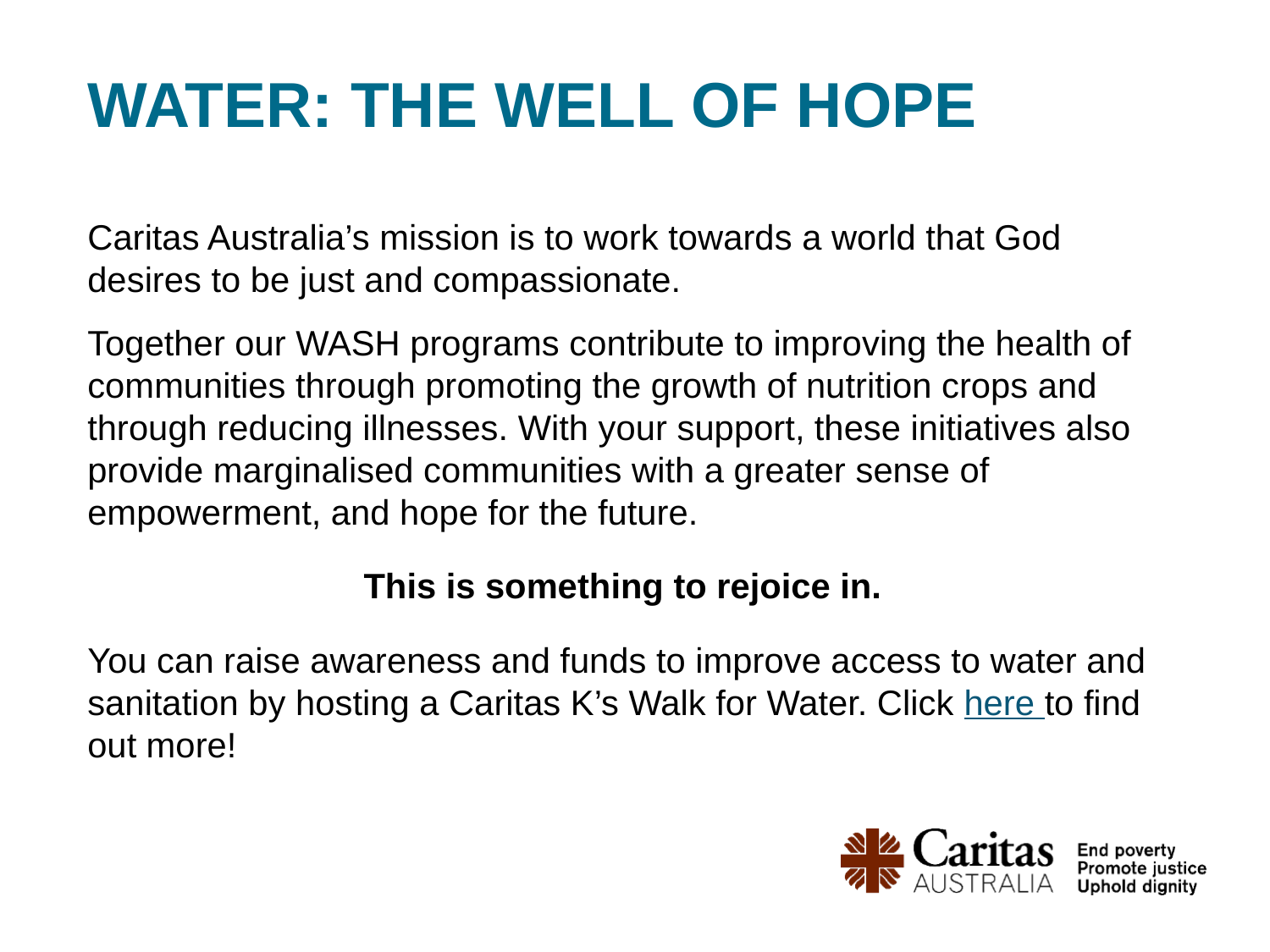

# WATER: THE WELL OF HOPE
Caritas Australia’s mission is to work towards a world that God desires to be just and compassionate.
Together our WASH programs contribute to improving the health of communities through promoting the growth of nutrition crops and through reducing illnesses. With your support, these initiatives also provide marginalised communities with a greater sense of empowerment, and hope for the future.

This is something to rejoice in.

You can raise awareness and funds to improve access to water and sanitation by hosting a Caritas K’s Walk for Water. Click here to find out more!